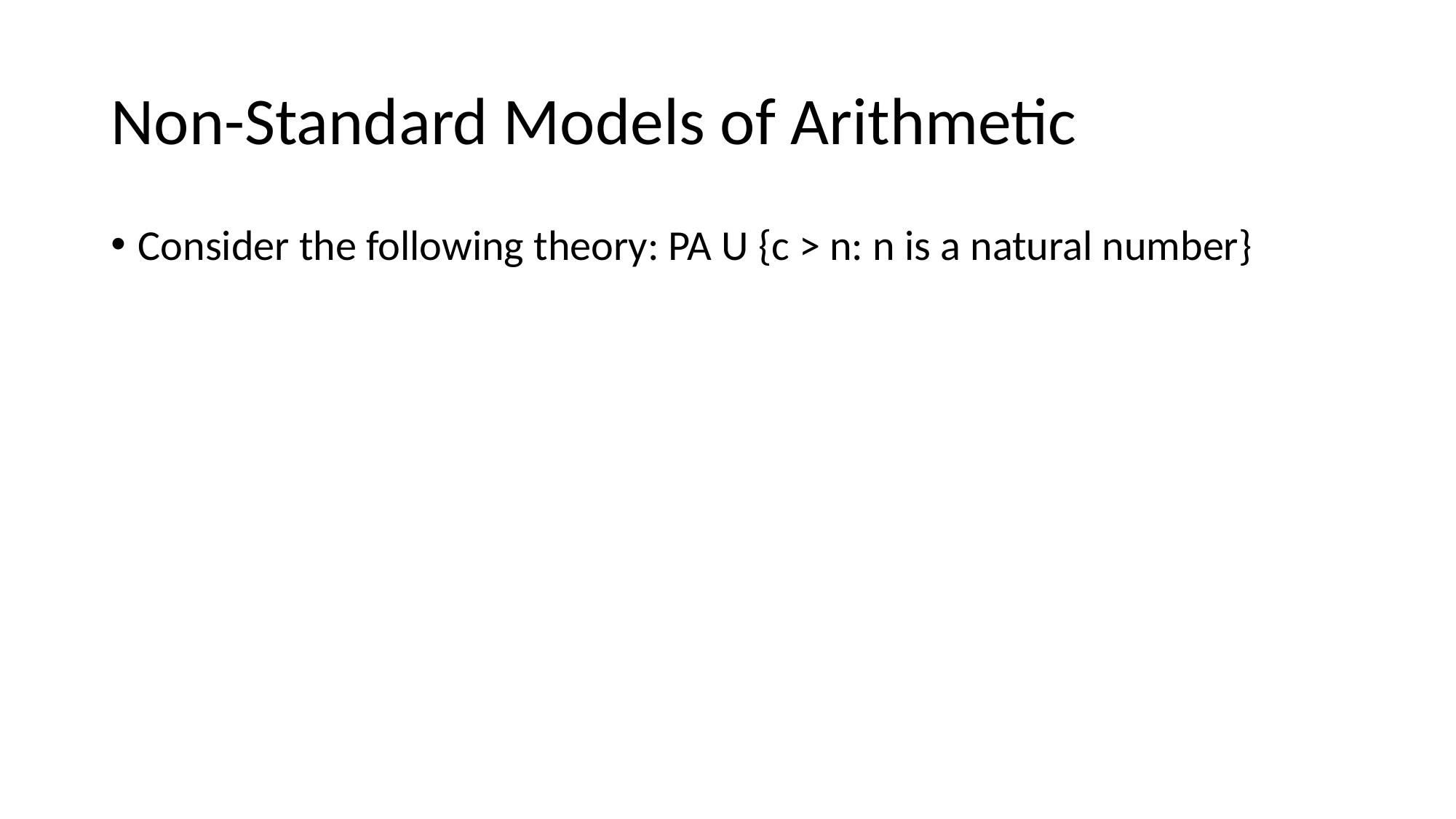

# Non-Standard Models of Arithmetic
Consider the following theory: PA U {c > n: n is a natural number}